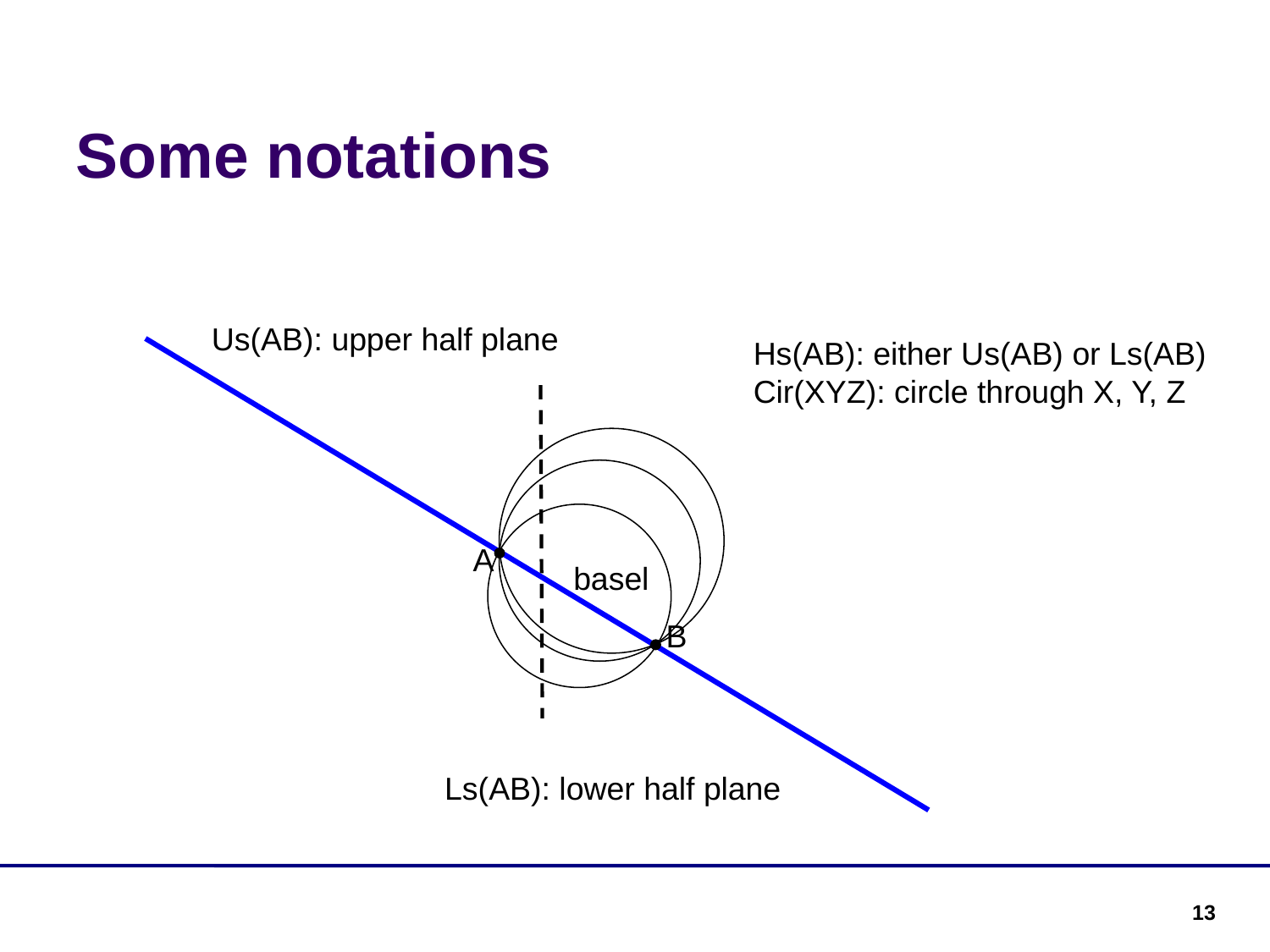

Some notations
Us(AB): upper half plane
Hs(AB): either Us(AB) or Ls(AB)
Cir(XYZ): circle through X, Y, Z

A

basel
B

Ls(AB): lower half plane
13